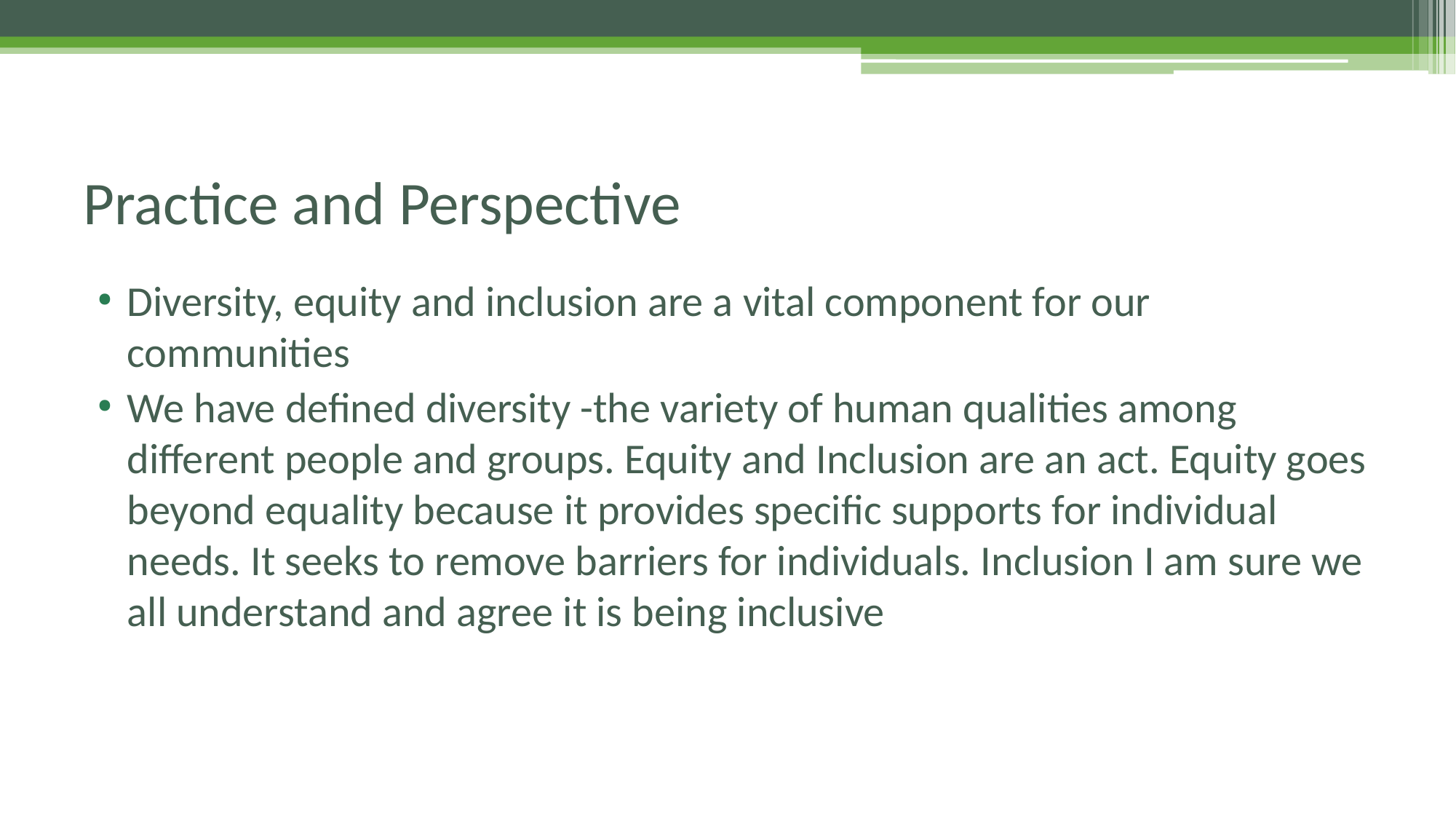

# Practice and Perspective
Diversity, equity and inclusion are a vital component for our communities
We have defined diversity -the variety of human qualities among different people and groups. Equity and Inclusion are an act. Equity goes beyond equality because it provides specific supports for individual needs. It seeks to remove barriers for individuals. Inclusion I am sure we all understand and agree it is being inclusive